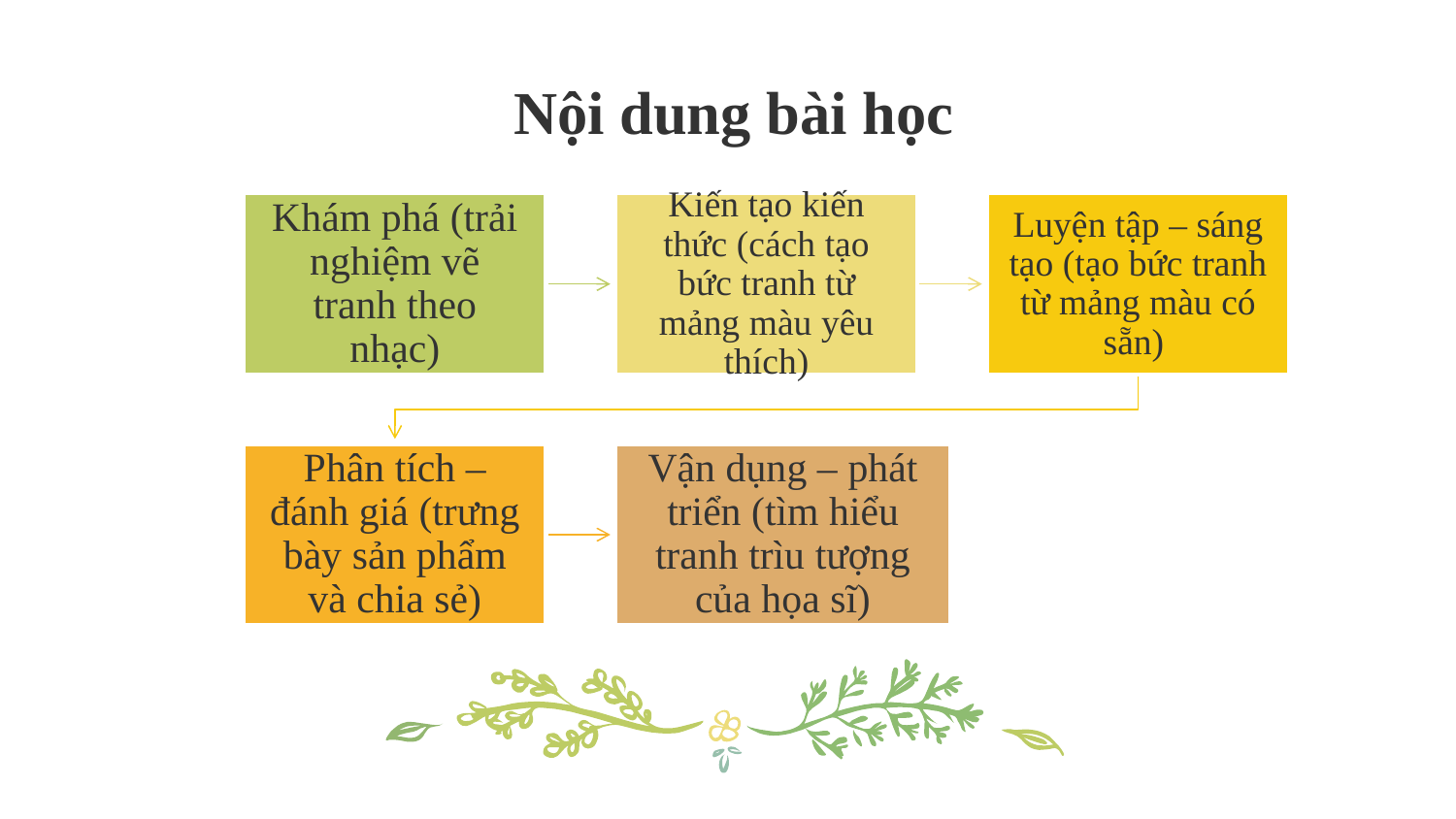

Nội dung bài học

Khám phá (trải nghiệm vẽ tranh theo nhạc)

Kiến tạo kiến thức (cách tạo bức tranh từ mảng màu yêu thích)

Luyện tập – sáng tạo (tạo bức tranh từ mảng màu có sẵn)

Phân tích – đánh giá (trưng bày sản phẩm và chia sẻ)
Vận dụng – phát triển (tìm hiểu tranh trìu tượng của họa sĩ)